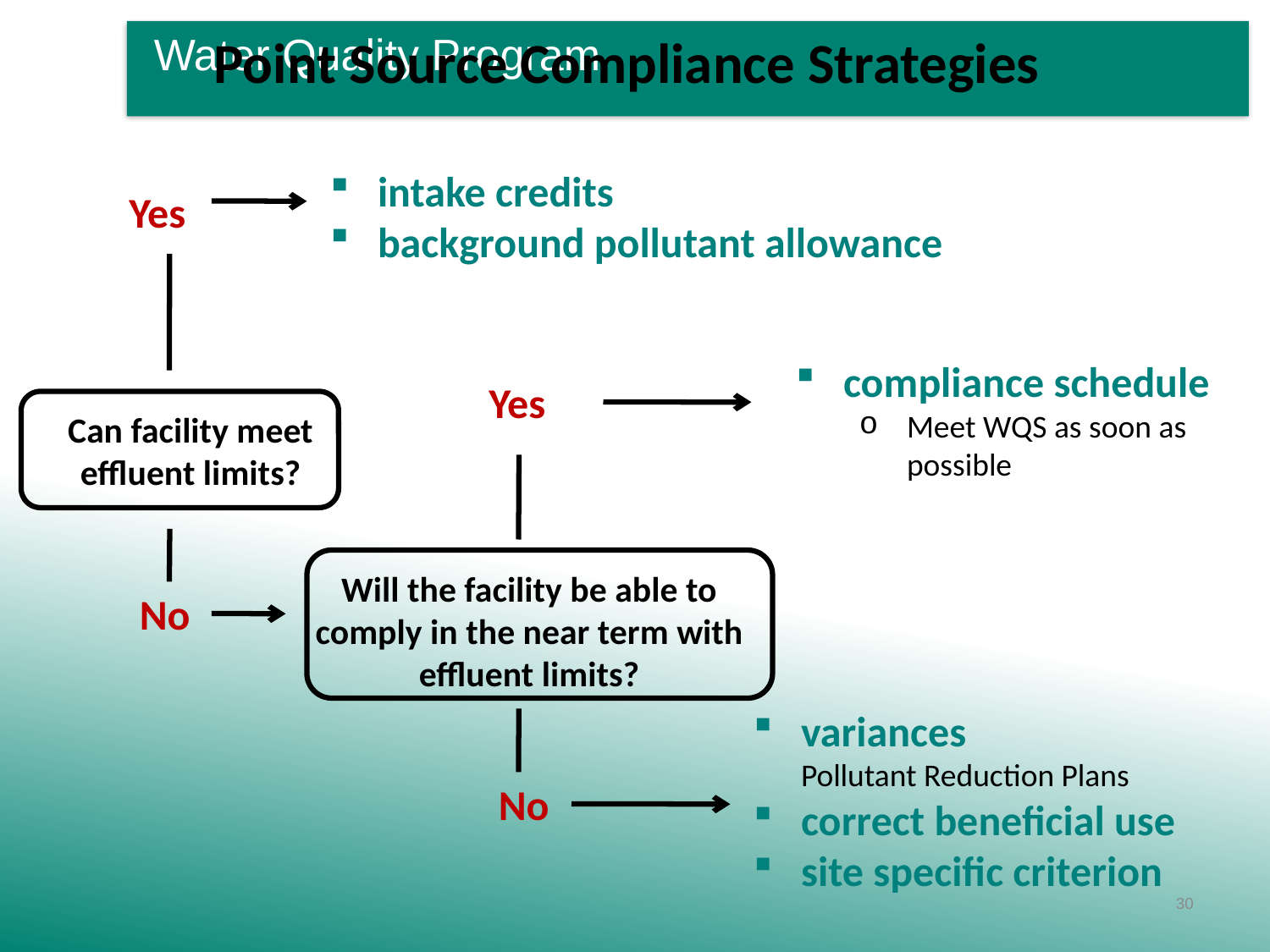

Point Source Compliance Strategies
intake credits
background pollutant allowance
Yes
compliance schedule
Meet WQS as soon as possible
Yes

Can facility meet effluent limits?

Will the facility be able to comply in the near term with effluent limits?
No
variances
     	Pollutant Reduction Plans
correct beneficial use
site specific criterion
No
30